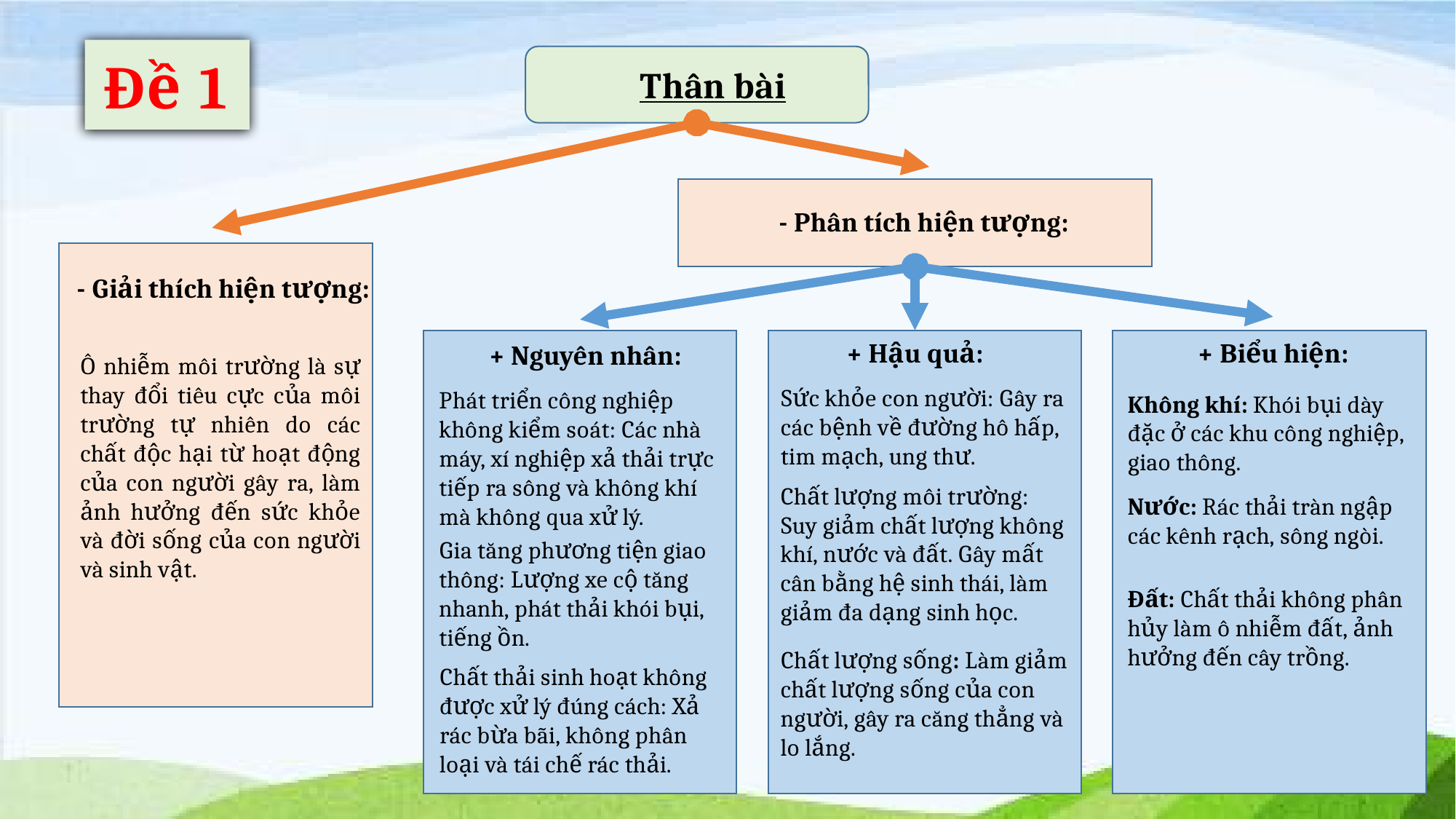

Đề 1

Thân bài

- Phân tích hiện tượng:

- Giải thích hiện tượng:

+ Hậu quả:
+ Biểu hiện:
+ Nguyên nhân:
Ô nhiễm môi trường là sự thay đổi tiêu cực của môi trường tự nhiên do các chất độc hại từ hoạt động của con người gây ra, làm ảnh hưởng đến sức khỏe và đời sống của con người và sinh vật.
Sức khỏe con người: Gây ra các bệnh về đường hô hấp, tim mạch, ung thư.
Phát triển công nghiệp không kiểm soát: Các nhà máy, xí nghiệp xả thải trực tiếp ra sông và không khí mà không qua xử lý.
Không khí: Khói bụi dày đặc ở các khu công nghiệp, giao thông.
Chất lượng môi trường: Suy giảm chất lượng không khí, nước và đất. Gây mất cân bằng hệ sinh thái, làm giảm đa dạng sinh học.
Nước: Rác thải tràn ngập các kênh rạch, sông ngòi.
Gia tăng phương tiện giao thông: Lượng xe cộ tăng nhanh, phát thải khói bụi, tiếng ồn.
Đất: Chất thải không phân hủy làm ô nhiễm đất, ảnh hưởng đến cây trồng.
Chất lượng sống: Làm giảm chất lượng sống của con người, gây ra căng thẳng và lo lắng.
Chất thải sinh hoạt không được xử lý đúng cách: Xả rác bừa bãi, không phân loại và tái chế rác thải.